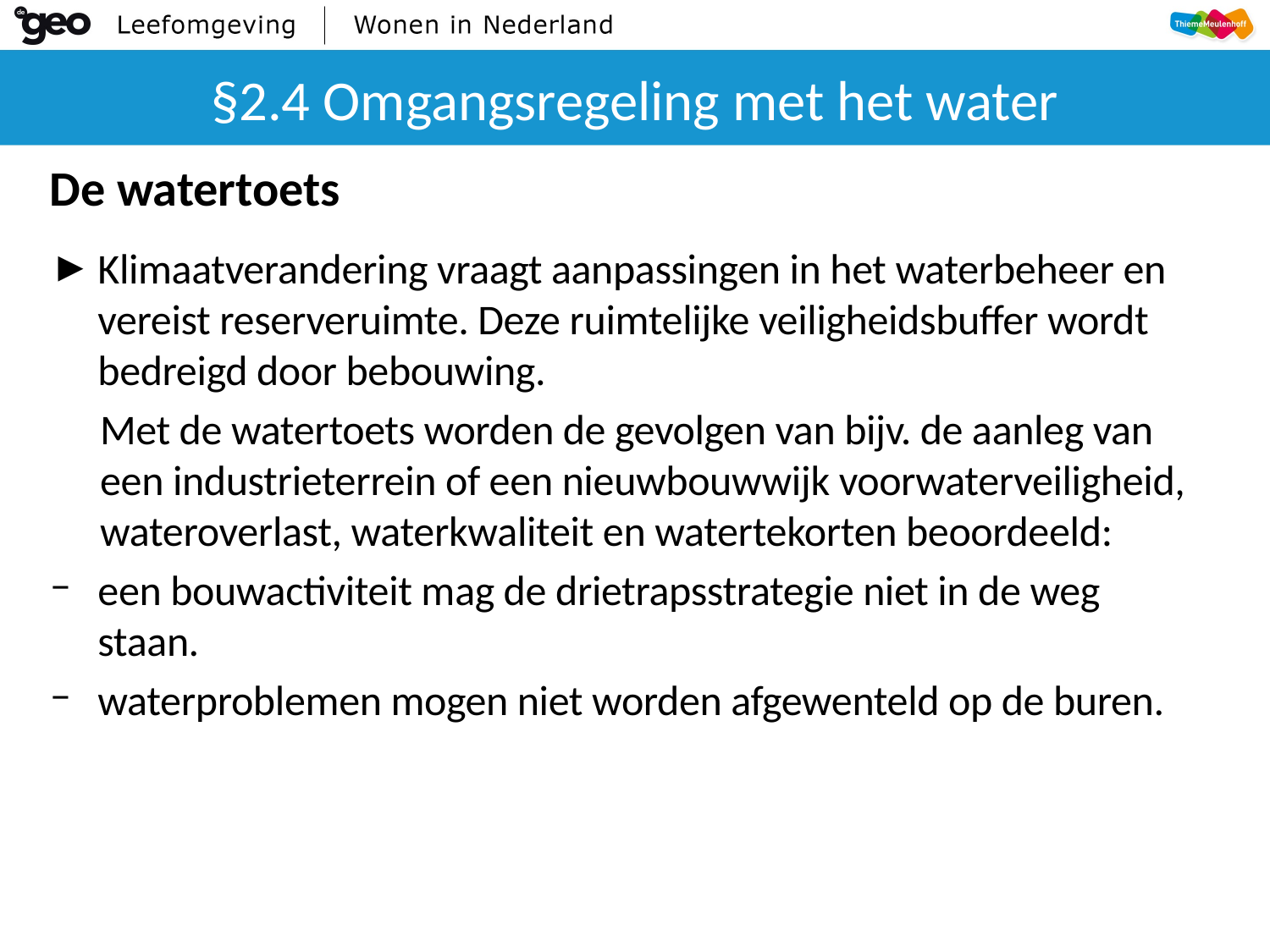

# §2.4 Omgangsregeling met het water
De watertoets
Klimaatverandering vraagt aanpassingen in het waterbeheer en vereist reserveruimte. Deze ruimtelijke veiligheidsbuffer wordt bedreigd door bebouwing.
Met de watertoets worden de gevolgen van bijv. de aanleg van een industrieterrein of een nieuwbouwwijk voorwaterveiligheid, wateroverlast, waterkwaliteit en watertekorten beoordeeld:
een bouwactiviteit mag de drietrapsstrategie niet in de weg staan.
waterproblemen mogen niet worden afgewenteld op de buren.